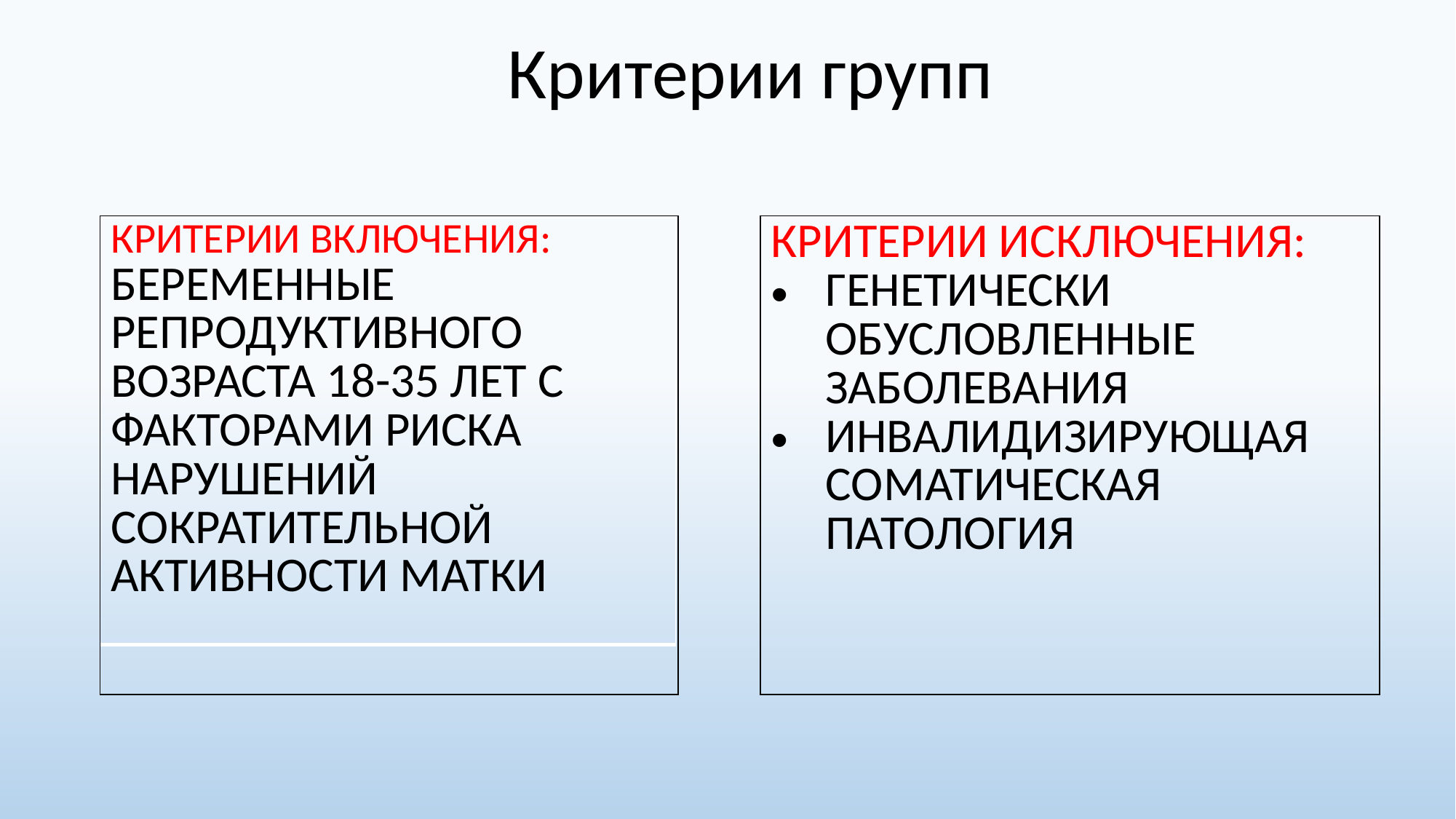

# Критерии групп
| КРИТЕРИИ ВКЛЮЧЕНИЯ: БЕРЕМЕННЫЕ РЕПРОДУКТИВНОГО ВОЗРАСТА 18-35 ЛЕТ С ФАКТОРАМИ РИСКА НАРУШЕНИЙ СОКРАТИТЕЛЬНОЙ АКТИВНОСТИ МАТКИ |
| --- |
| КРИТЕРИИ ИСКЛЮЧЕНИЯ: ГЕНЕТИЧЕСКИ ОБУСЛОВЛЕННЫЕ ЗАБОЛЕВАНИЯ ИНВАЛИДИЗИРУЮЩАЯ СОМАТИЧЕСКАЯ ПАТОЛОГИЯ |
| --- |
|  |
| --- |